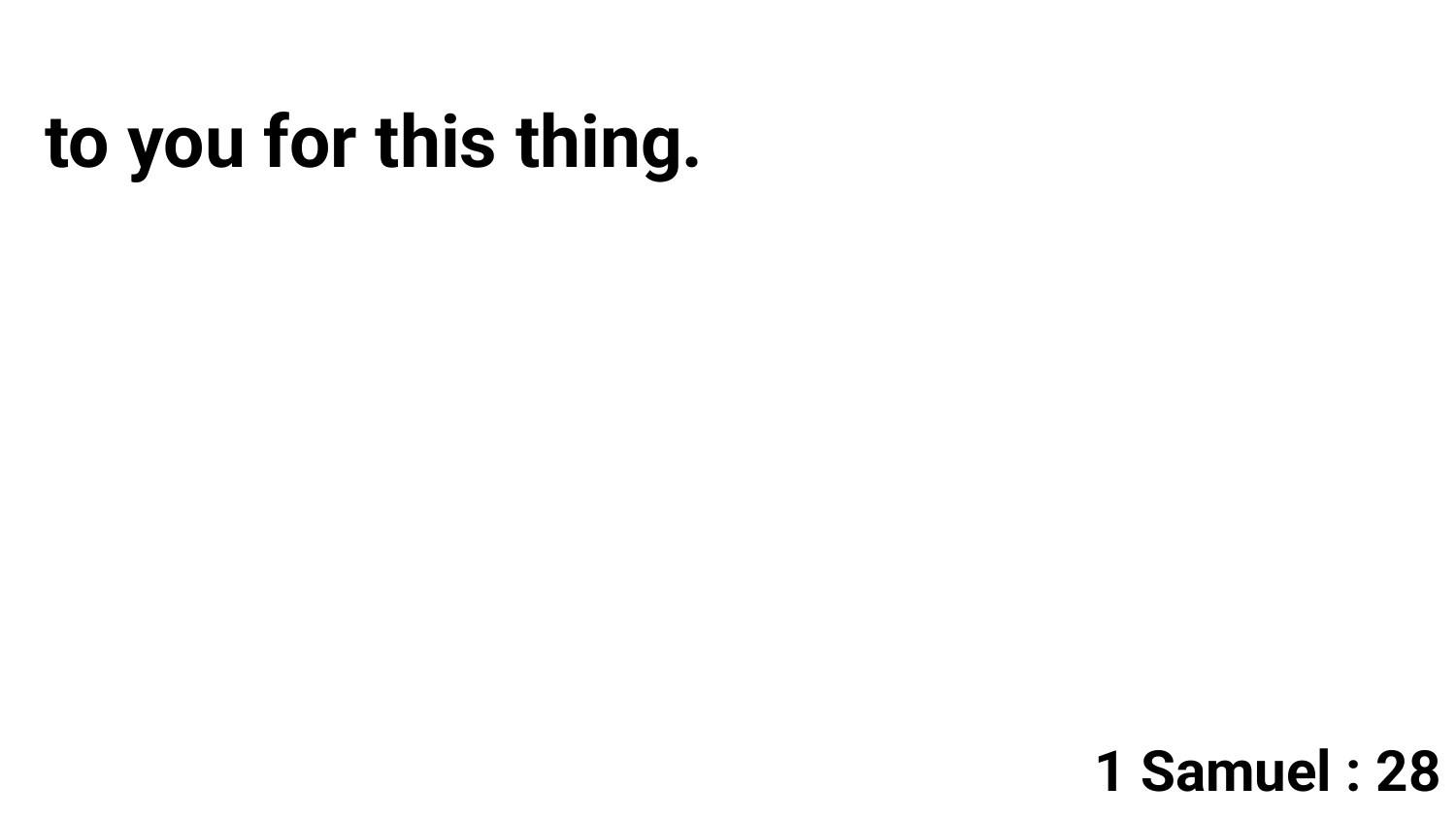

to you for this thing.
1 Samuel : 28